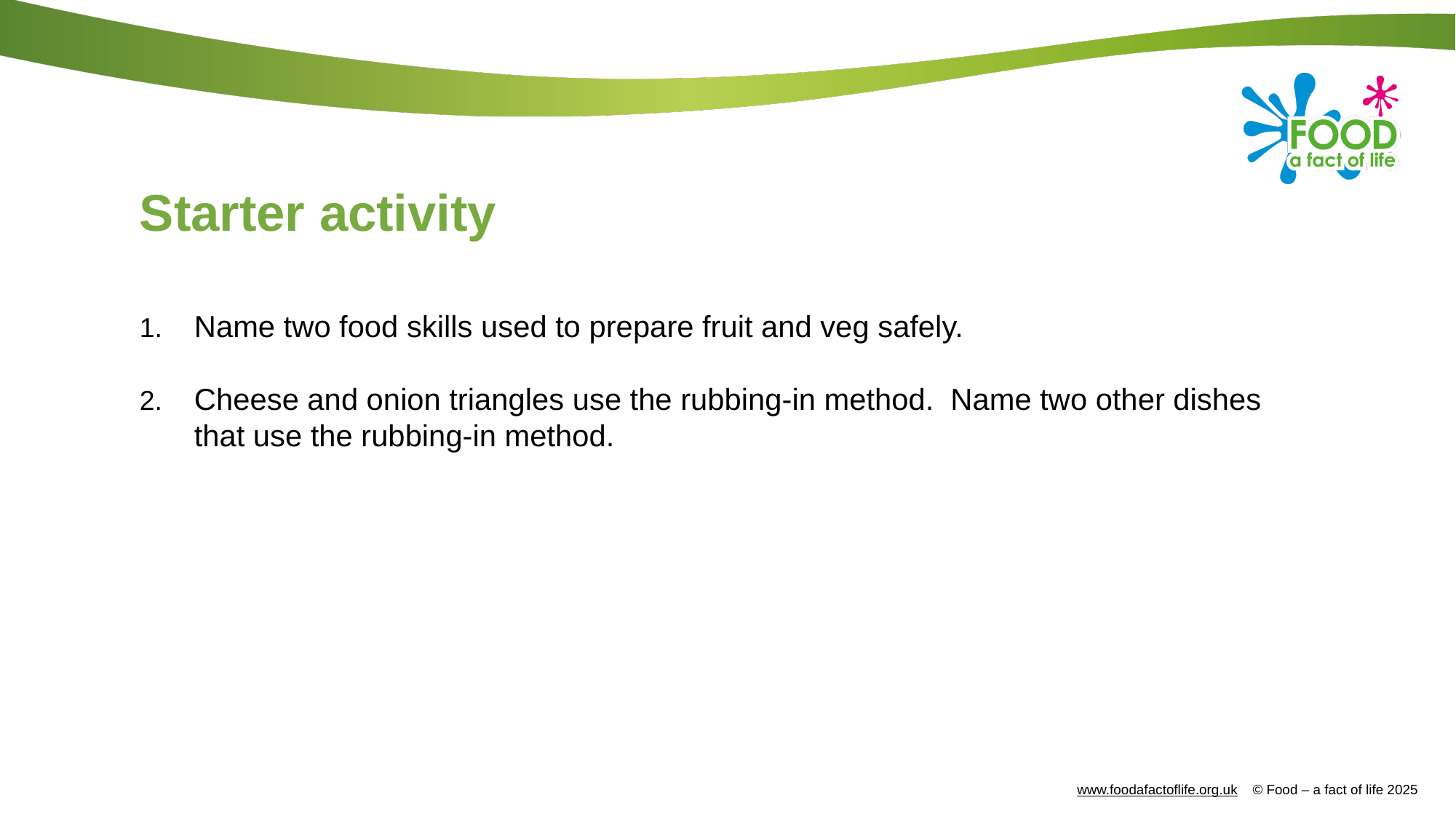

# Starter activity
Name two food skills used to prepare fruit and veg safely.

Cheese and onion triangles use the rubbing-in method.  Name two other dishes that use the rubbing-in method.